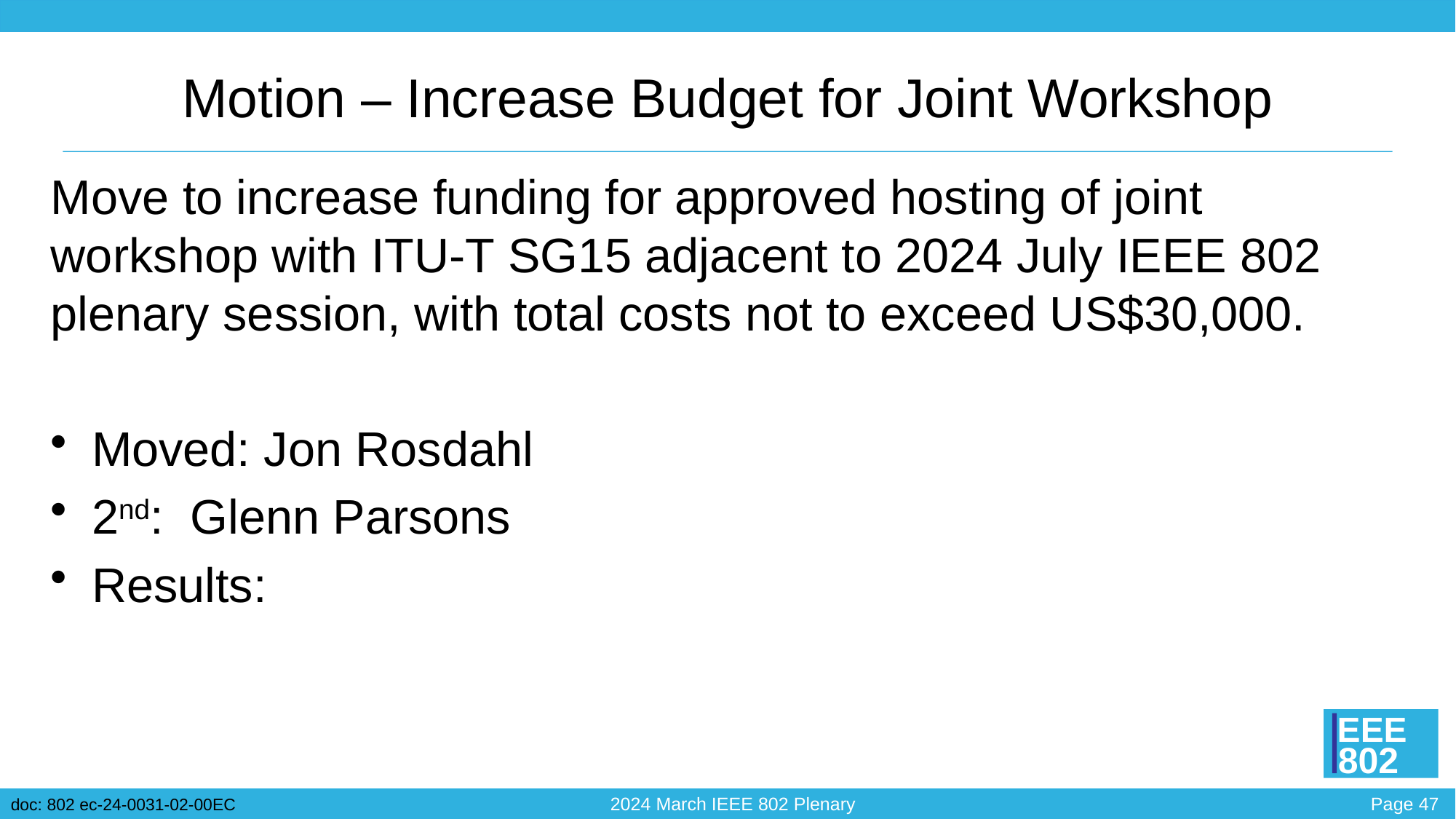

# Motion – Increase Budget for Joint Workshop
Move to increase funding for approved hosting of joint workshop with ITU-T SG15 adjacent to 2024 July IEEE 802 plenary session, with total costs not to exceed US$30,000.

Moved: Jon Rosdahl
2nd:  Glenn Parsons
Results: